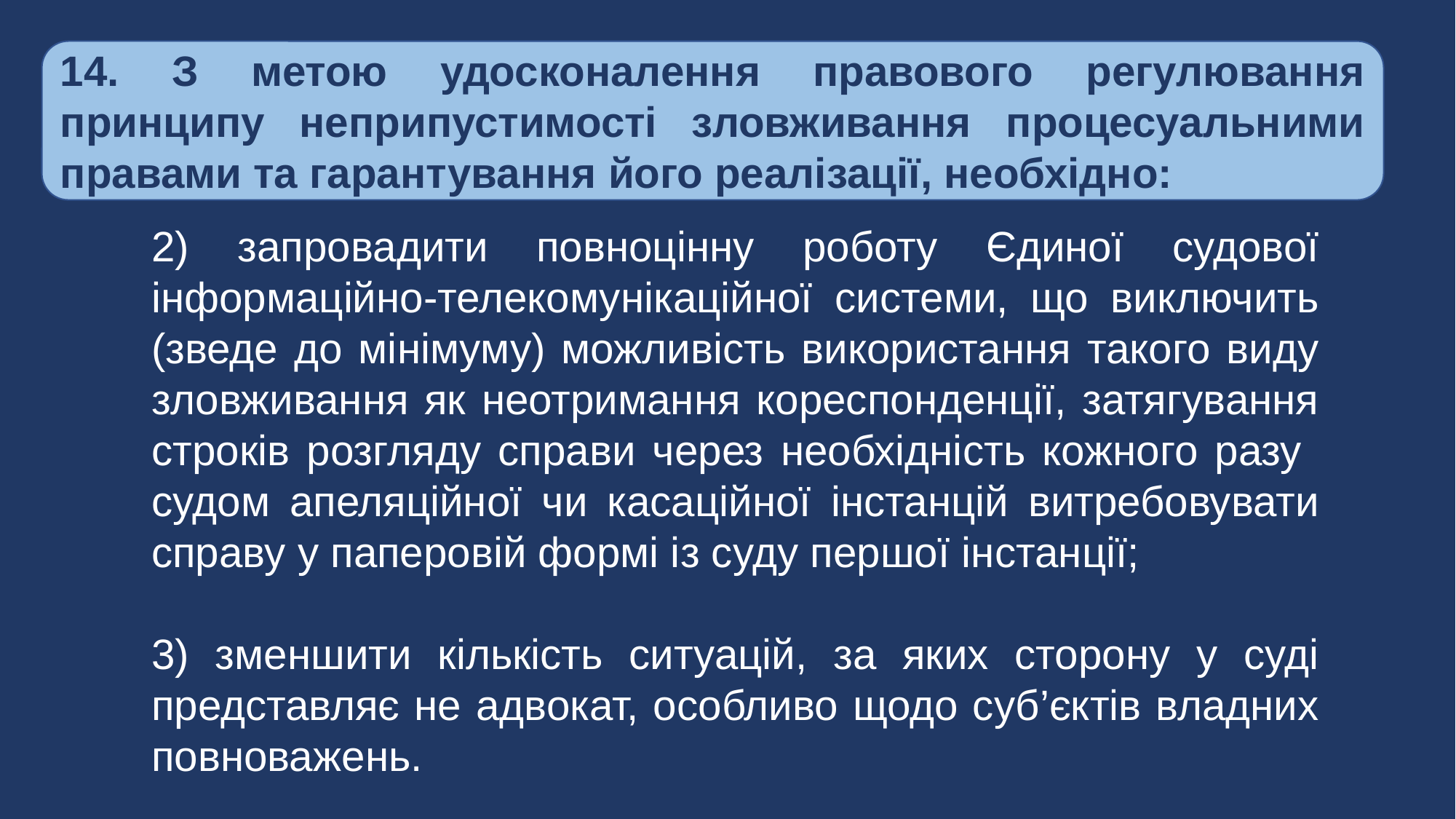

14. З метою удосконалення правового регулювання принципу неприпустимості зловживання процесуальними правами та гарантування його реалізації, необхідно:
2) запровадити повноцінну роботу Єдиної судової інформаційно-телекомунікаційної системи, що виключить (зведе до мінімуму) можливість використання такого виду зловживання як неотримання кореспонденції, затягування строків розгляду справи через необхідність кожного разу  судом апеляційної чи касаційної інстанцій витребовувати справу у паперовій формі із суду першої інстанції;

3) зменшити кількість ситуацій, за яких сторону у суді представляє не адвокат, особливо щодо суб’єктів владних повноважень.